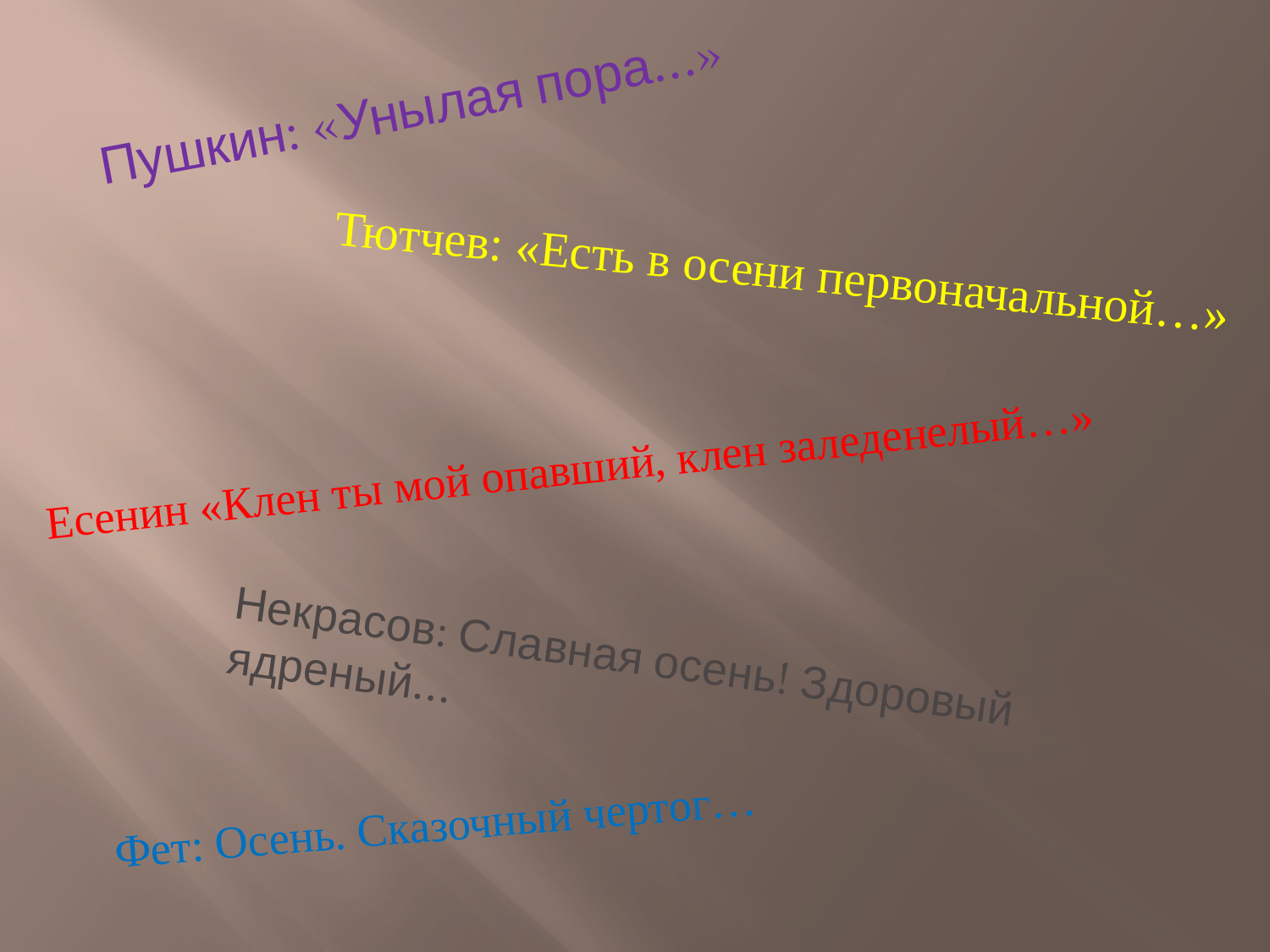

Пушкин: «Унылая пора…»
Тютчев: «Есть в осени первоначальной…»
Есенин «Клен ты мой опавший, клен заледенелый…»
Некрасов: Славная осень! Здоровый ядреный…
Фет: Осень. Сказочный чертог…